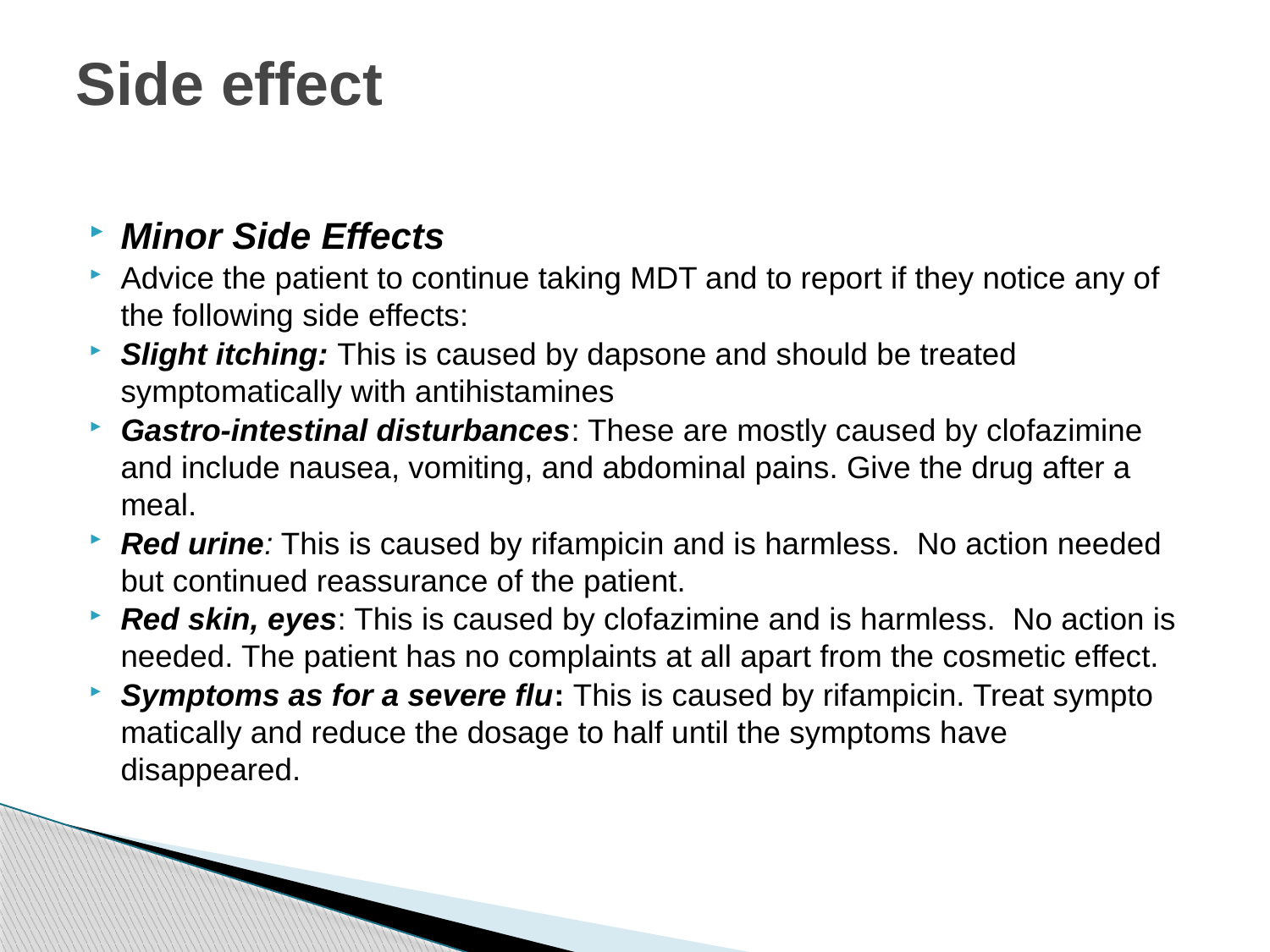

# Side effect
Minor Side Effects
Advice the patient to continue taking MDT and to report if they notice any of the following side effects:
Slight itching: This is caused by dapsone and should be treated symptomatically with antihistamines
Gastro-intestinal disturbances: These are mostly caused by clofazimine and include nausea, vomiting, and abdominal pains. Give the drug after a meal.
Red urine: This is caused by rifampicin and is harmless.  No action needed but continued reassurance of the patient.
Red skin, eyes: This is caused by clofazimine and is harmless.  No action is needed. The patient has no complaints at all apart from the cosmetic effect.
Symptoms as for a severe flu: This is caused by rifampicin. Treat sympto­matically and reduce the dosage to half until the symptoms have disappeared.